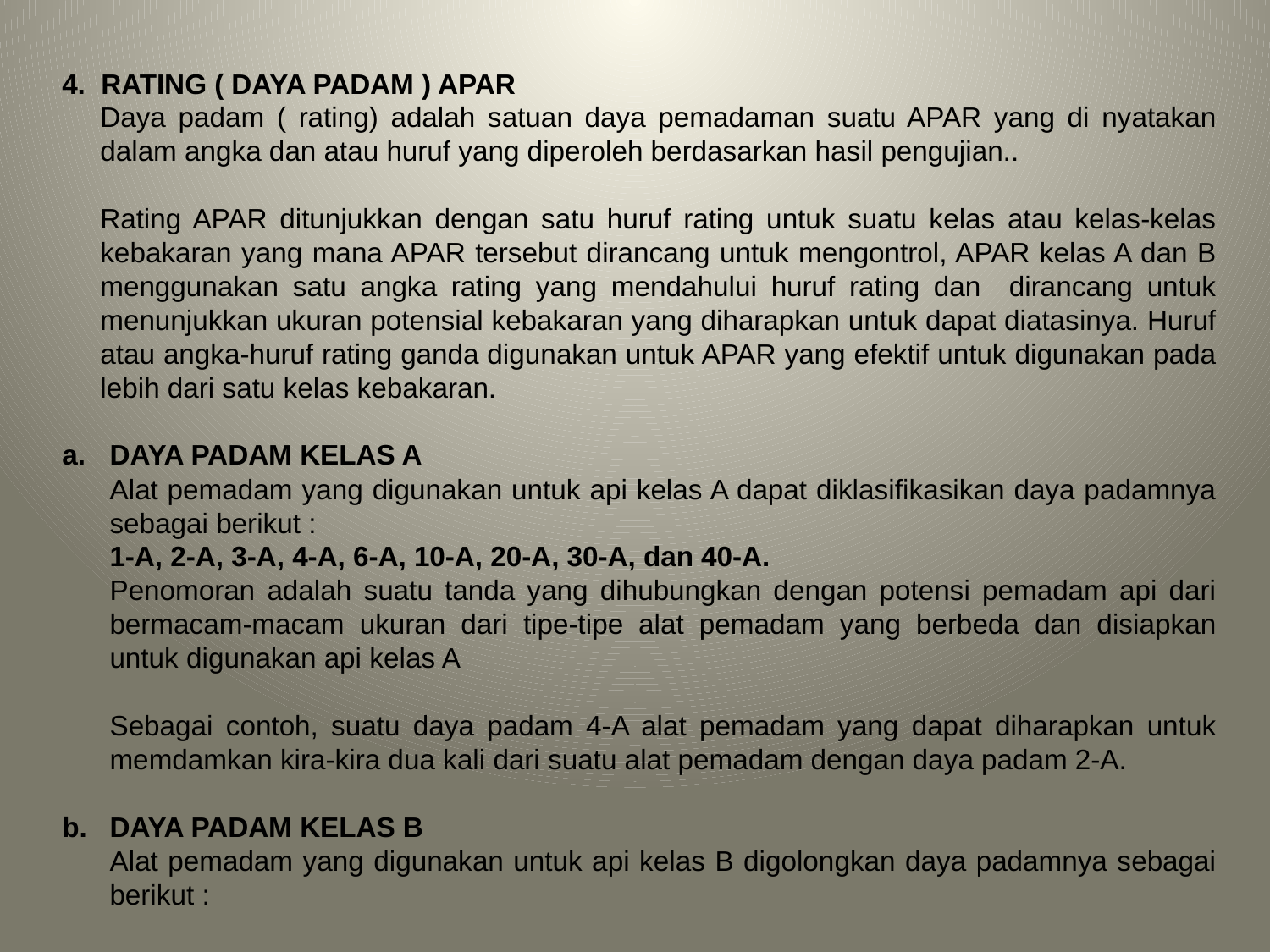

4.  RATING ( DAYA PADAM ) APAR
	Daya padam ( rating) adalah satuan daya pemadaman suatu APAR yang di nyatakan dalam angka dan atau huruf yang diperoleh berdasarkan hasil pengujian..

	Rating APAR ditunjukkan dengan satu huruf rating untuk suatu kelas atau kelas-kelas kebakaran yang mana APAR tersebut dirancang untuk mengontrol, APAR kelas A dan B menggunakan satu angka rating yang mendahului huruf rating dan  dirancang untuk menunjukkan ukuran potensial kebakaran yang diharapkan untuk dapat diatasinya. Huruf atau angka-huruf rating ganda digunakan untuk APAR yang efektif untuk digunakan pada lebih dari satu kelas kebakaran.

DAYA PADAM KELAS A
	Alat pemadam yang digunakan untuk api kelas A dapat diklasifikasikan daya padamnya sebagai berikut :
	1-A, 2-A, 3-A, 4-A, 6-A, 10-A, 20-A, 30-A, dan 40-A.
	Penomoran adalah suatu tanda yang dihubungkan dengan potensi pemadam api dari bermacam-macam ukuran dari tipe-tipe alat pemadam yang berbeda dan disiapkan untuk digunakan api kelas A

	Sebagai contoh, suatu daya padam 4-A alat pemadam yang dapat diharapkan untuk memdamkan kira-kira dua kali dari suatu alat pemadam dengan daya padam 2-A.

DAYA PADAM KELAS B
	Alat pemadam yang digunakan untuk api kelas B digolongkan daya padamnya sebagai berikut :